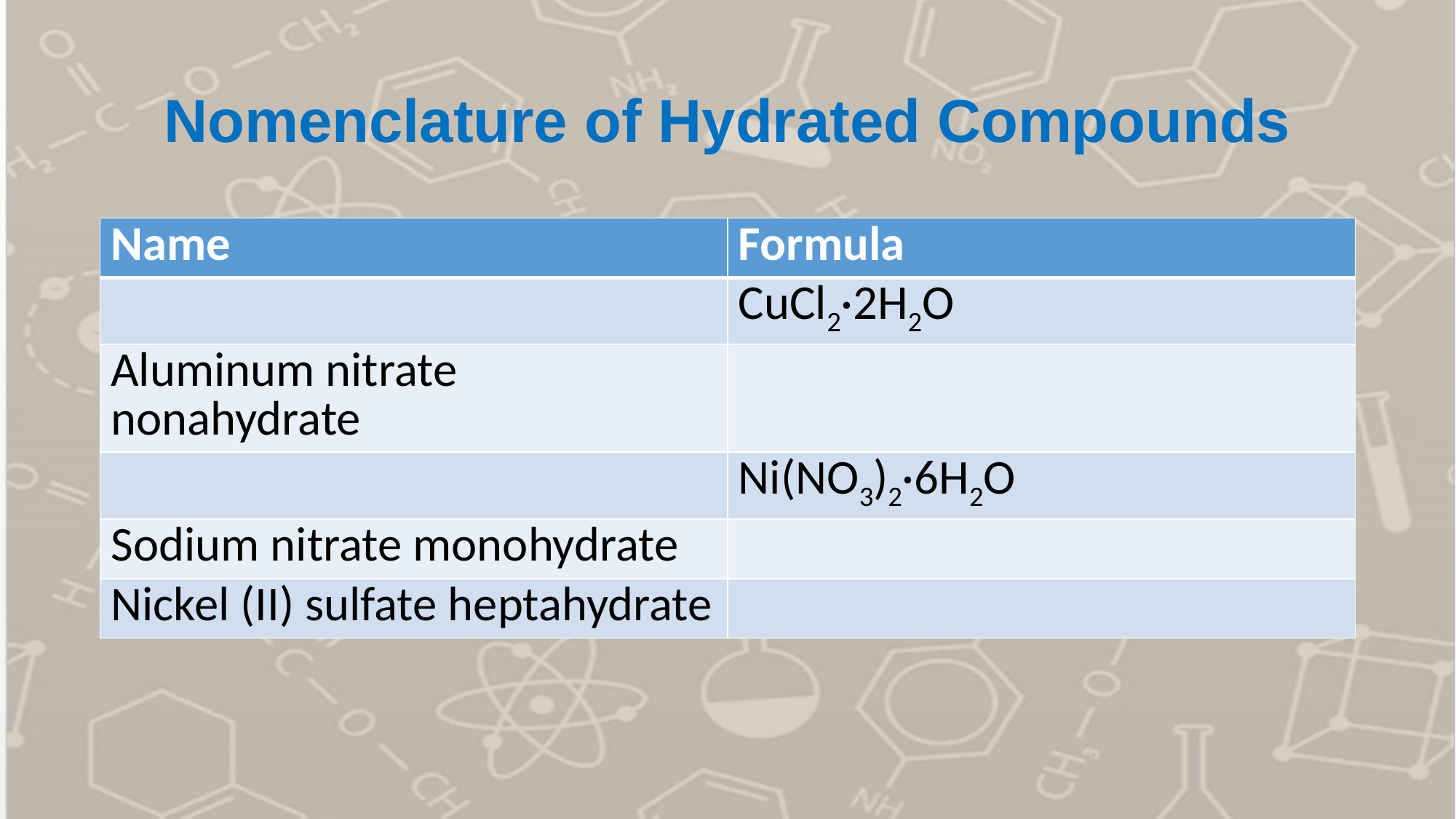

# Nomenclature of Hydrated Compounds
| Name | Formula |
| --- | --- |
|  | CuCl2·2H2O |
| Aluminum nitrate nonahydrate |  |
|  | Ni(NO3)2·6H2O |
| Sodium nitrate monohydrate |  |
| Nickel (II) sulfate heptahydrate |  |